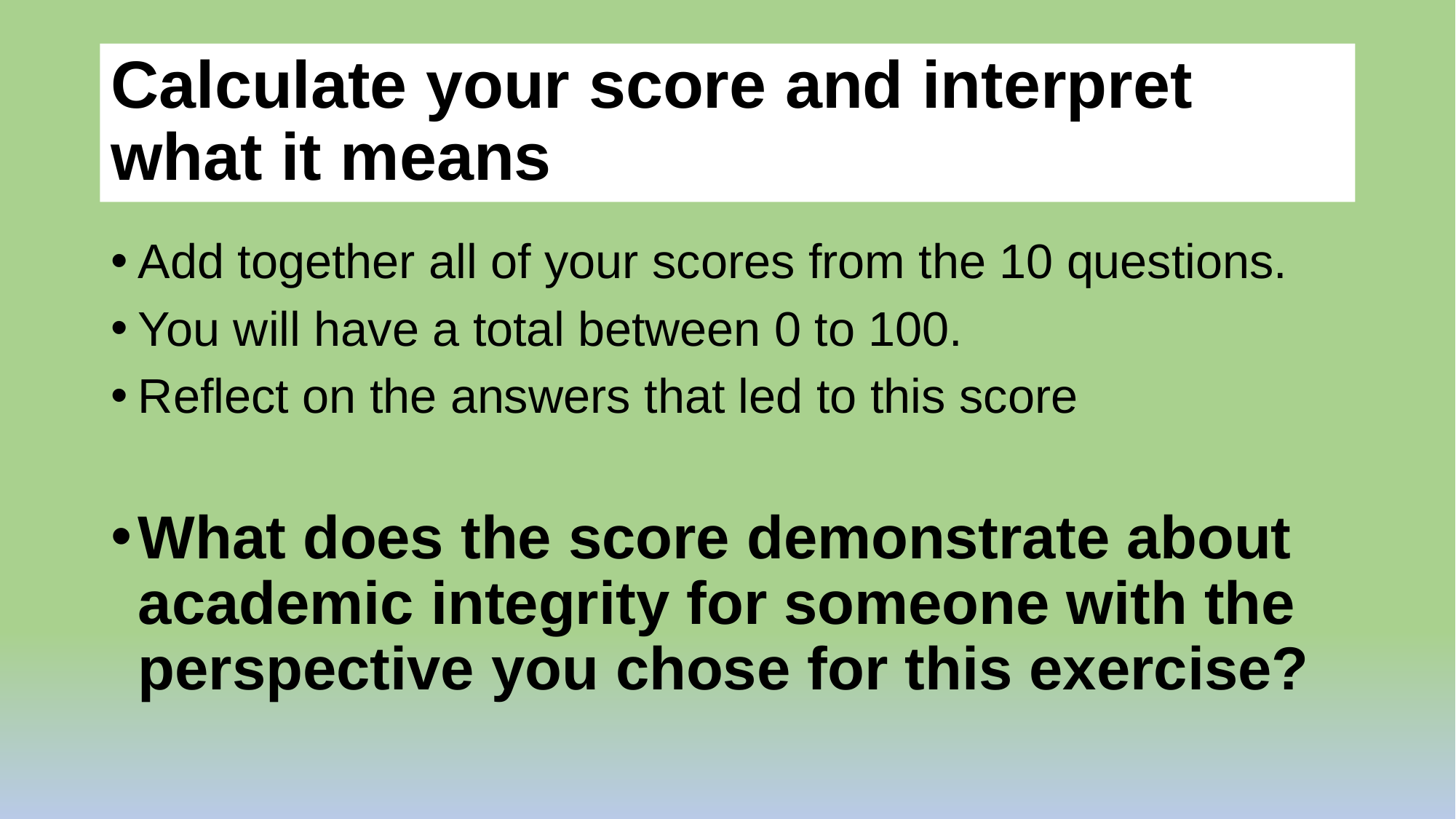

# Calculate your score and interpret what it means
Add together all of your scores from the 10 questions.
You will have a total between 0 to 100.
Reflect on the answers that led to this score

What does the score demonstrate about academic integrity for someone with the perspective you chose for this exercise?